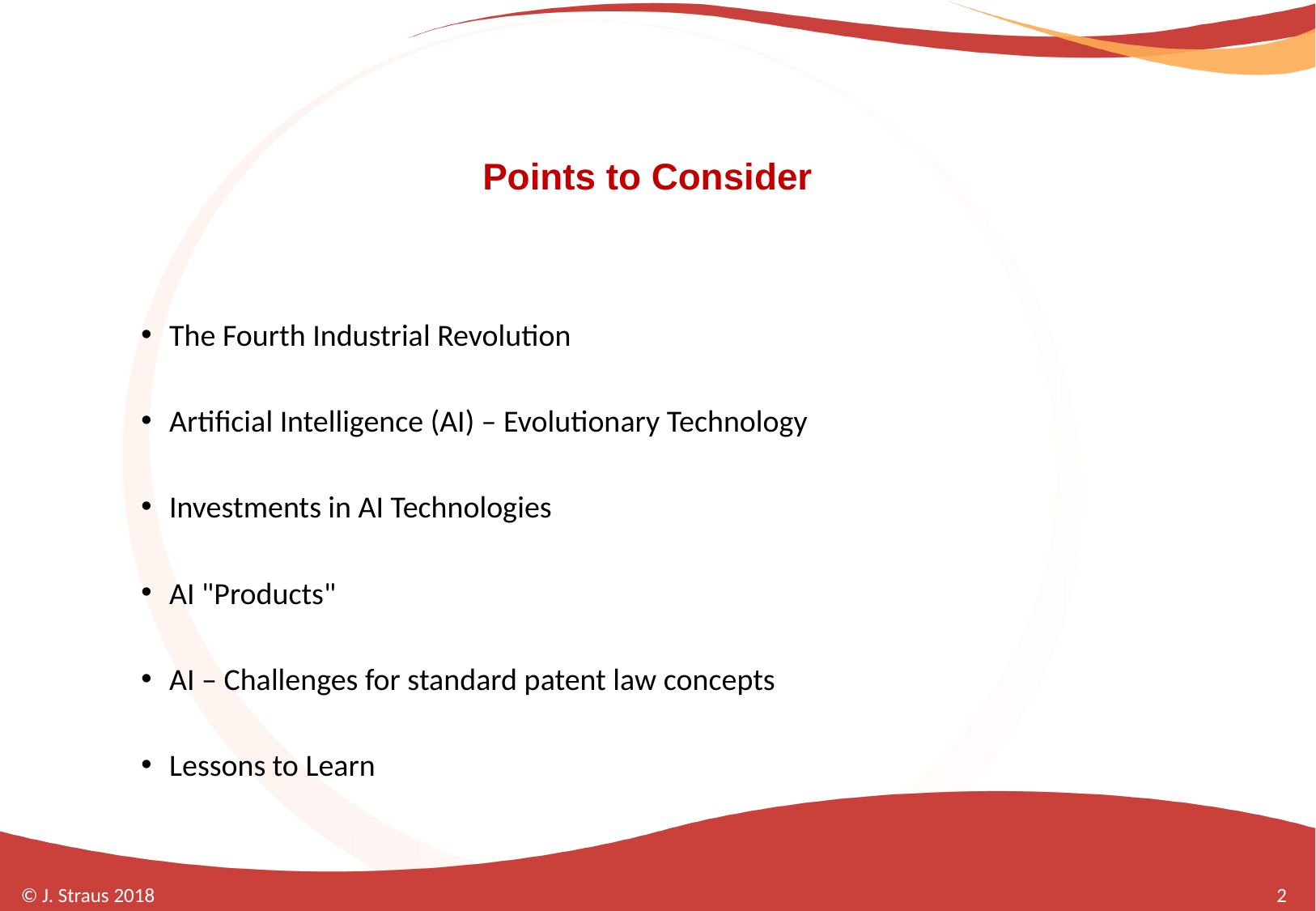

# Points to Consider

The Fourth Industrial Revolution

Artificial Intelligence (AI) – Evolutionary Technology

Investments in AI Technologies

AI "Products"

AI – Challenges for standard patent law concepts

Lessons to Learn